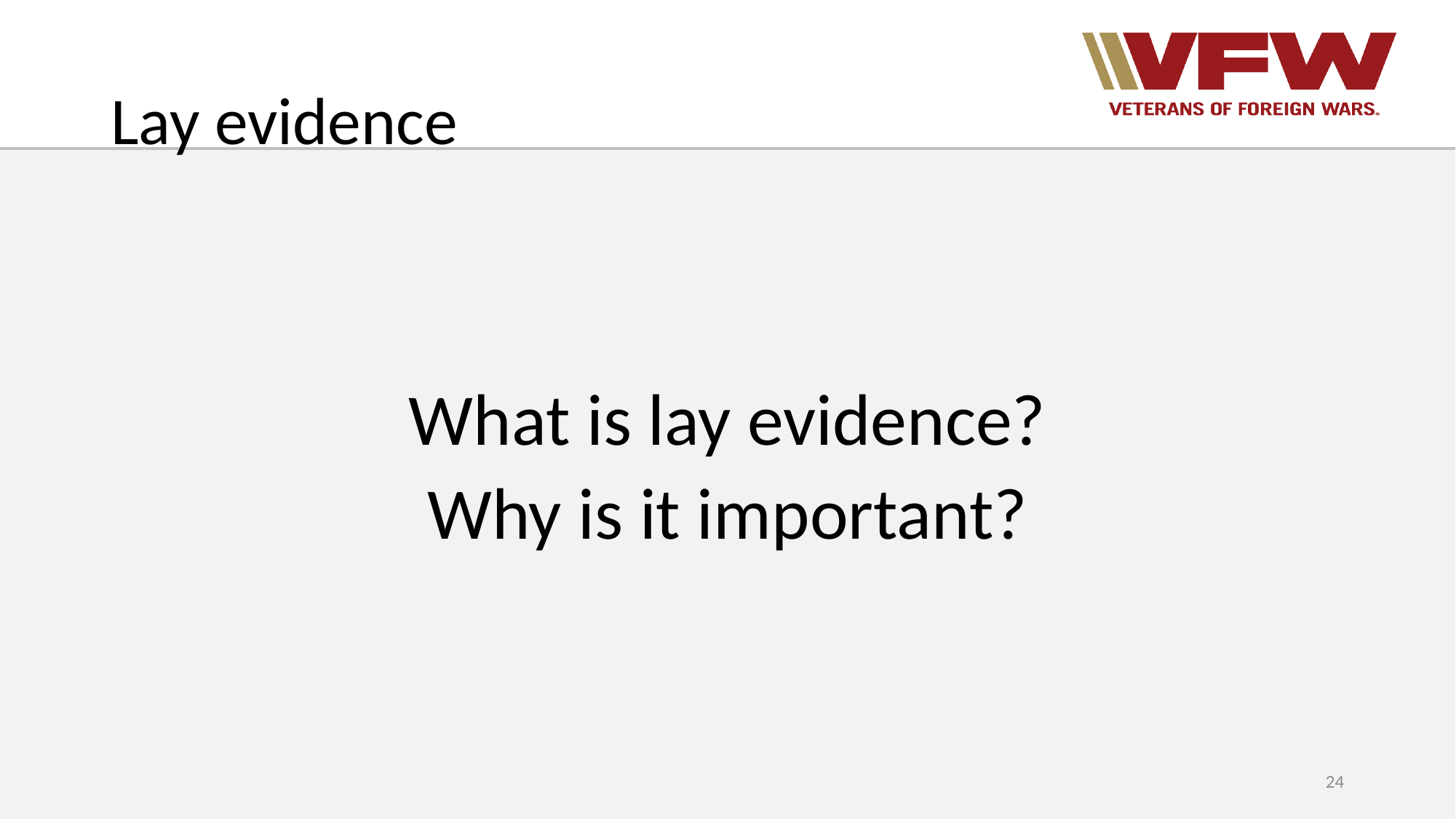

# Lay evidence

What is lay evidence?
Why is it important?
24